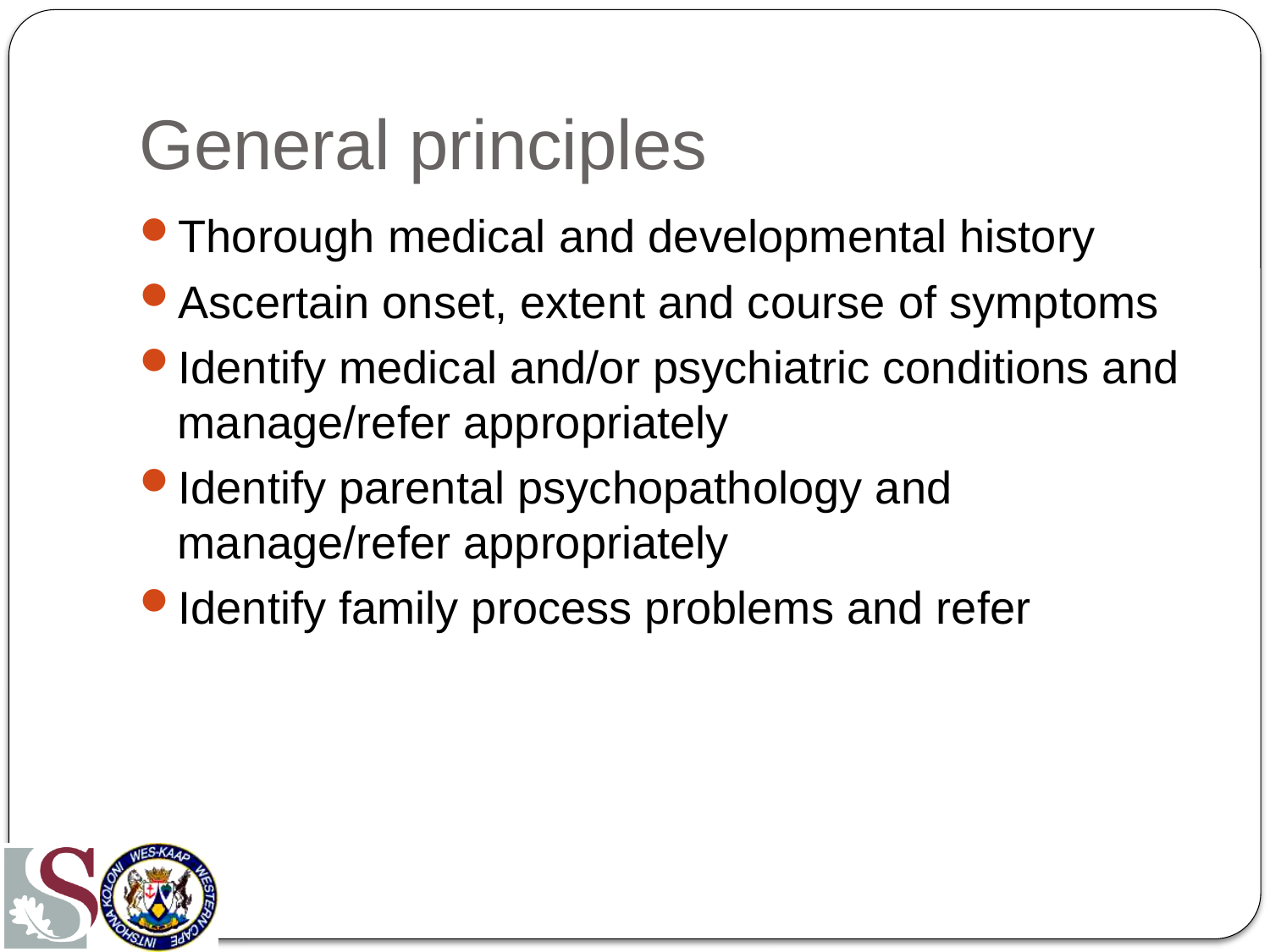

# General principles
Thorough medical and developmental history
Ascertain onset, extent and course of symptoms
Identify medical and/or psychiatric conditions and manage/refer appropriately
Identify parental psychopathology and manage/refer appropriately
Identify family process problems and refer